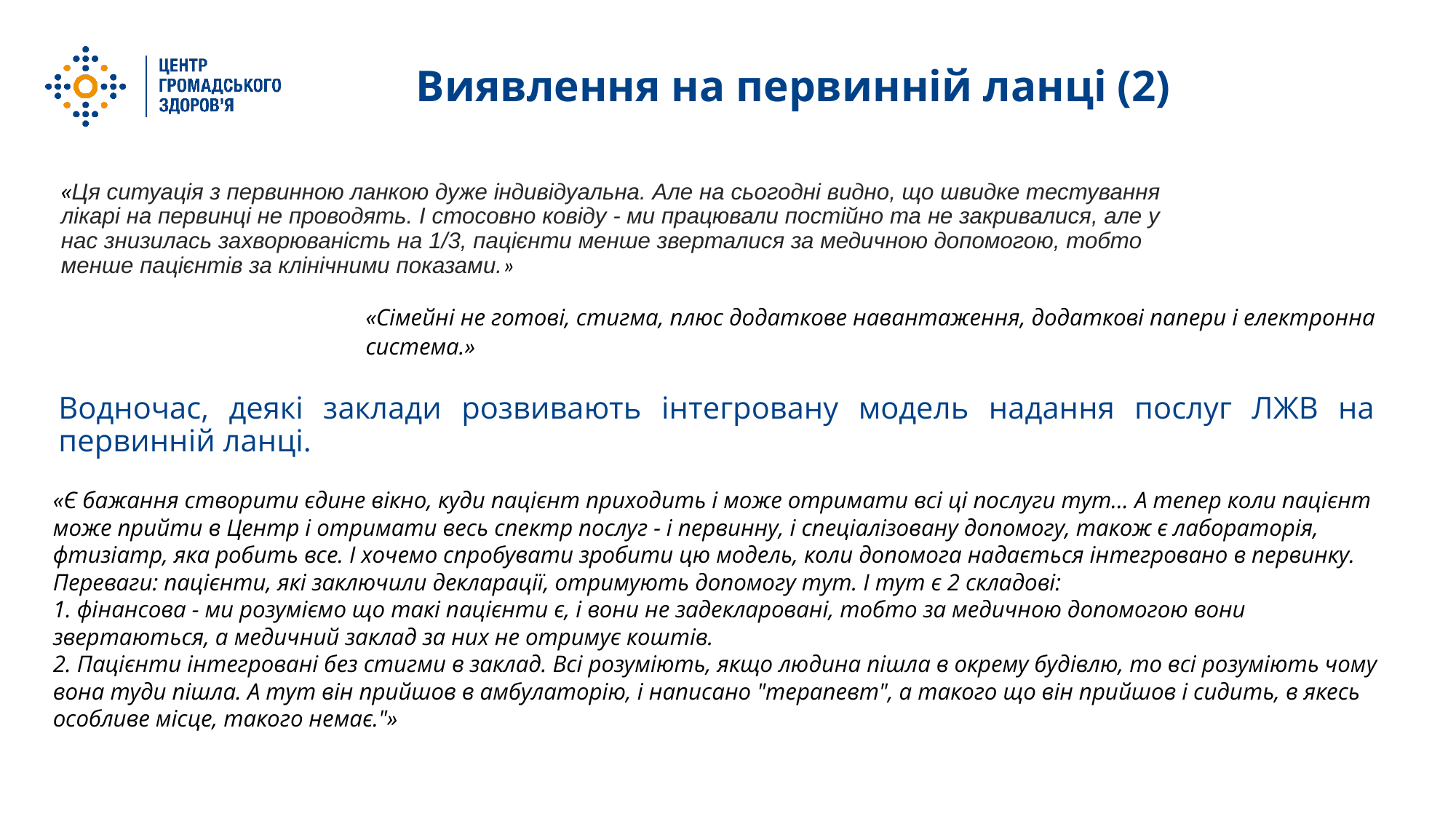

Виявлення на первинній ланці (2)
«Ця ситуація з первинною ланкою дуже індивідуальна. Але на сьогодні видно, що швидке тестування лікарі на первинці не проводять. І стосовно ковіду - ми працювали постійно та не закривалися, але у нас знизилась захворюваність на 1/3, пацієнти менше зверталися за медичною допомогою, тобто менше пацієнтів за клінічними показами.»
«Сімейні не готові, стигма, плюс додаткове навантаження, додаткові папери і електронна система.»
# Водночас, деякі заклади розвивають інтегровану модель надання послуг ЛЖВ на первинній ланці.

«Є бажання створити єдине вікно, куди пацієнт приходить і може отримати всі ці послуги тут… А тепер коли пацієнт може прийти в Центр і отримати весь спектр послуг - і первинну, і спеціалізовану допомогу, також є лабораторія, фтизіатр, яка робить все. І хочемо спробувати зробити цю модель, коли допомога надається інтегровано в первинку.
Переваги: пацієнти, які заключили декларації, отримують допомогу тут. І тут є 2 складові:
1. фінансова - ми розуміємо що такі пацієнти є, і вони не задекларовані, тобто за медичною допомогою вони звертаються, а медичний заклад за них не отримує коштів.
2. Пацієнти інтегровані без стигми в заклад. Всі розуміють, якщо людина пішла в окрему будівлю, то всі розуміють чому вона туди пішла. А тут він прийшов в амбулаторію, і написано "терапевт", а такого що він прийшов і сидить, в якесь особливе місце, такого немає."»